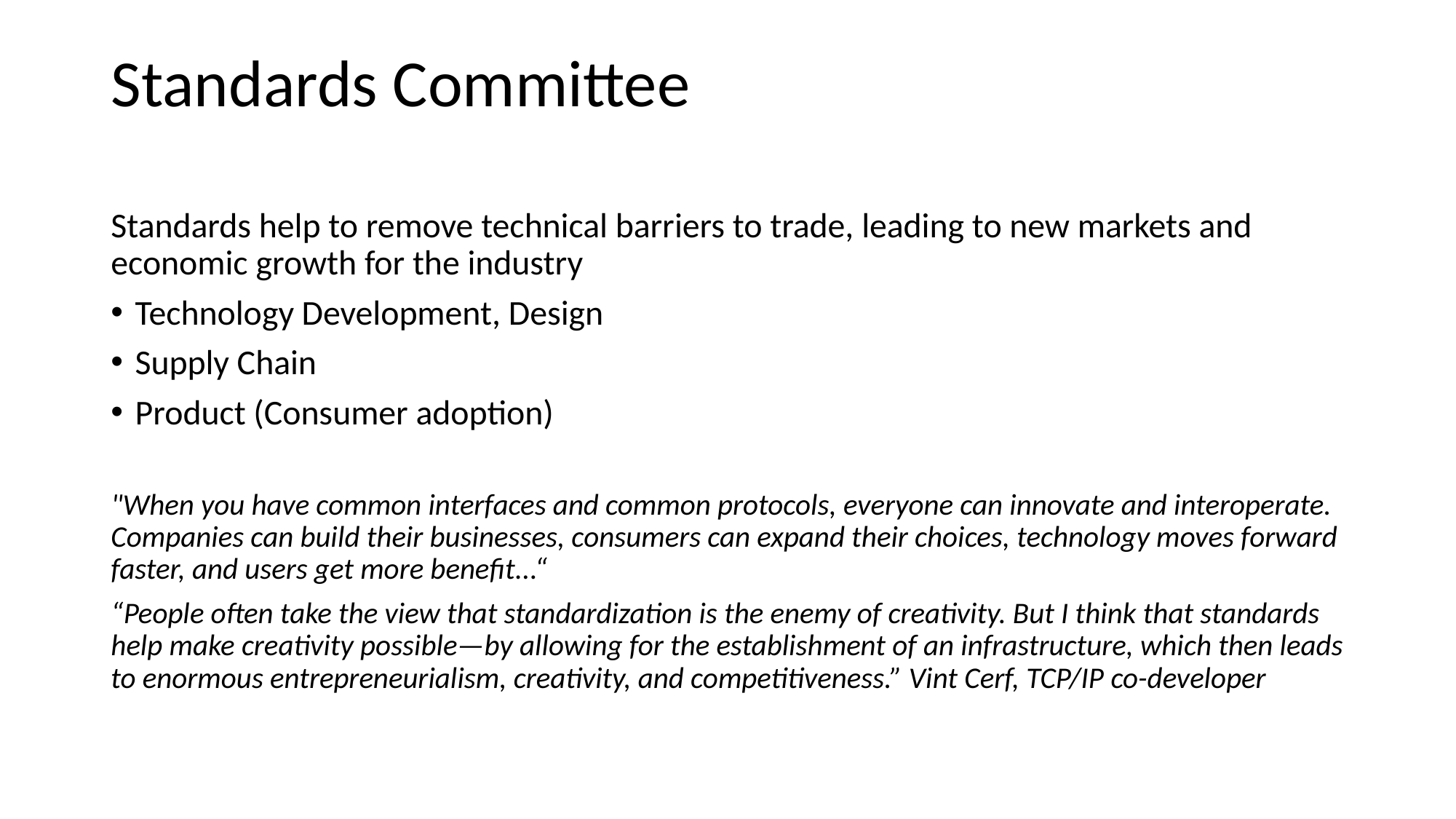

# Standards Committee
Standards help to remove technical barriers to trade, leading to new markets and economic growth for the industry
Technology Development, Design
Supply Chain
Product (Consumer adoption)

"When you have common interfaces and common protocols, everyone can innovate and interoperate. Companies can build their businesses, consumers can expand their choices, technology moves forward faster, and users get more benefit...“
“People often take the view that standardization is the enemy of creativity. But I think that standards help make creativity possible—by allowing for the establishment of an infrastructure, which then leads to enormous entrepreneurialism, creativity, and competitiveness.” Vint Cerf, TCP/IP co-developer